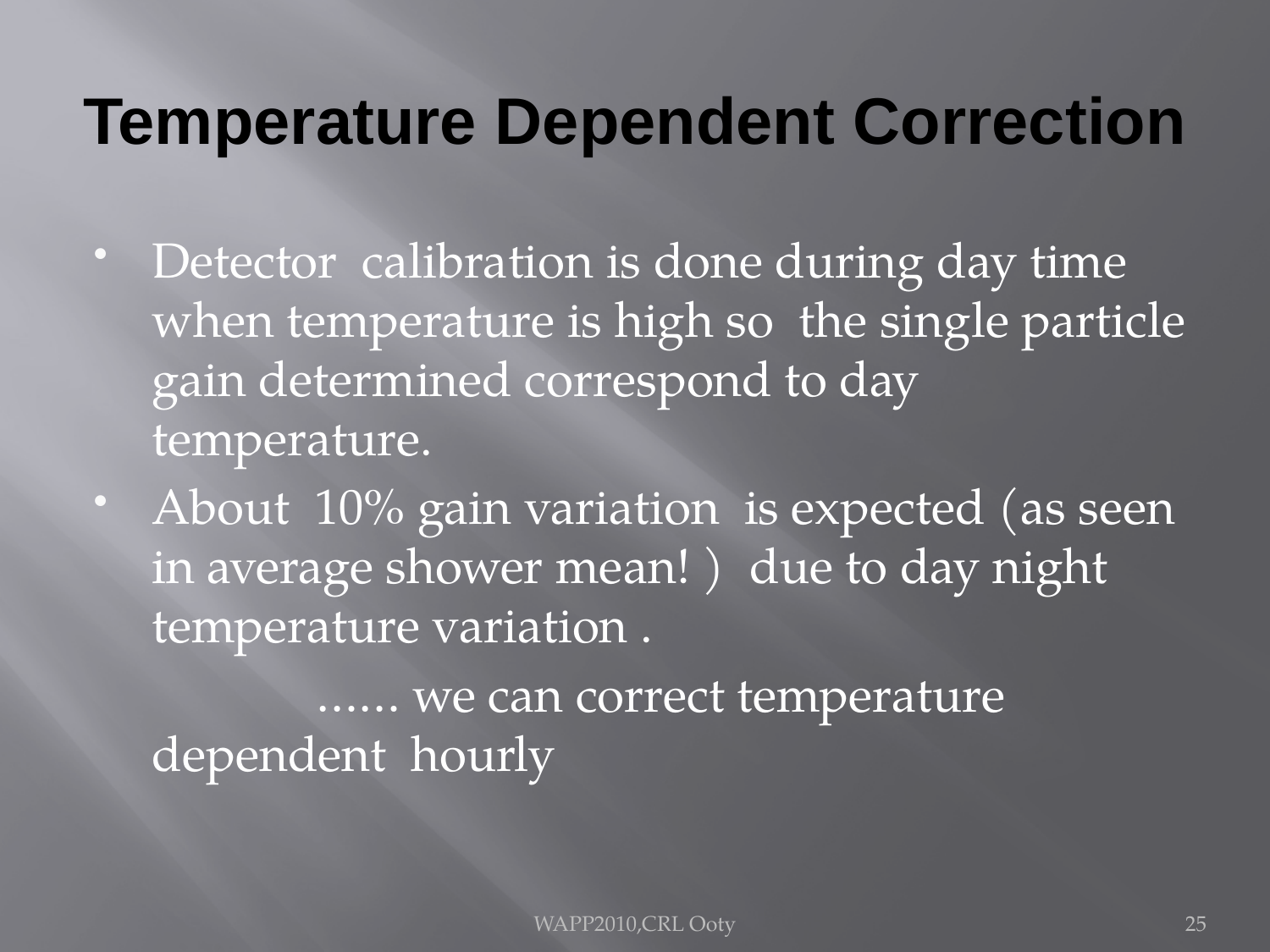

# Temperature Dependent Correction
Detector  calibration is done during day time  when temperature is high so  the single particle gain determined correspond to day temperature.
About  10% gain variation  is expected (as seen in average shower mean! )  due to day night temperature variation .
                  …… we can correct temperature dependent  hourly
WAPP2010,CRL Ooty
25